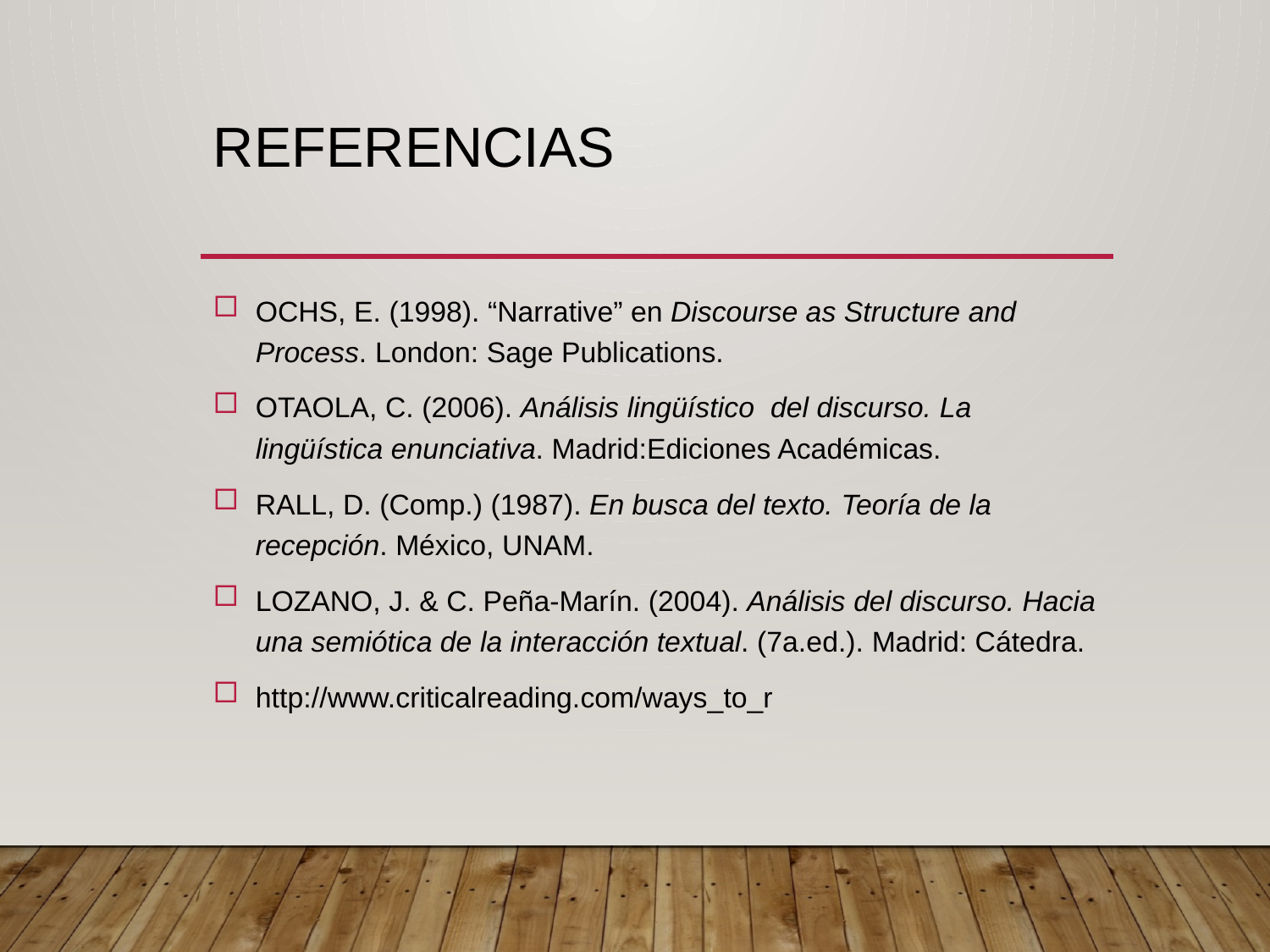

# referencias
OCHS, E. (1998). “Narrative” en Discourse as Structure and Process. London: Sage Publications.
OTAOLA, C. (2006). Análisis lingüístico  del discurso. La lingüística enunciativa. Madrid:Ediciones Académicas.
RALL, D. (Comp.) (1987). En busca del texto. Teoría de la recepción. México, UNAM.
LOZANO, J. & C. Peña-Marín. (2004). Análisis del discurso. Hacia una semiótica de la interacción textual. (7a.ed.). Madrid: Cátedra.
http://www.criticalreading.com/ways_to_r